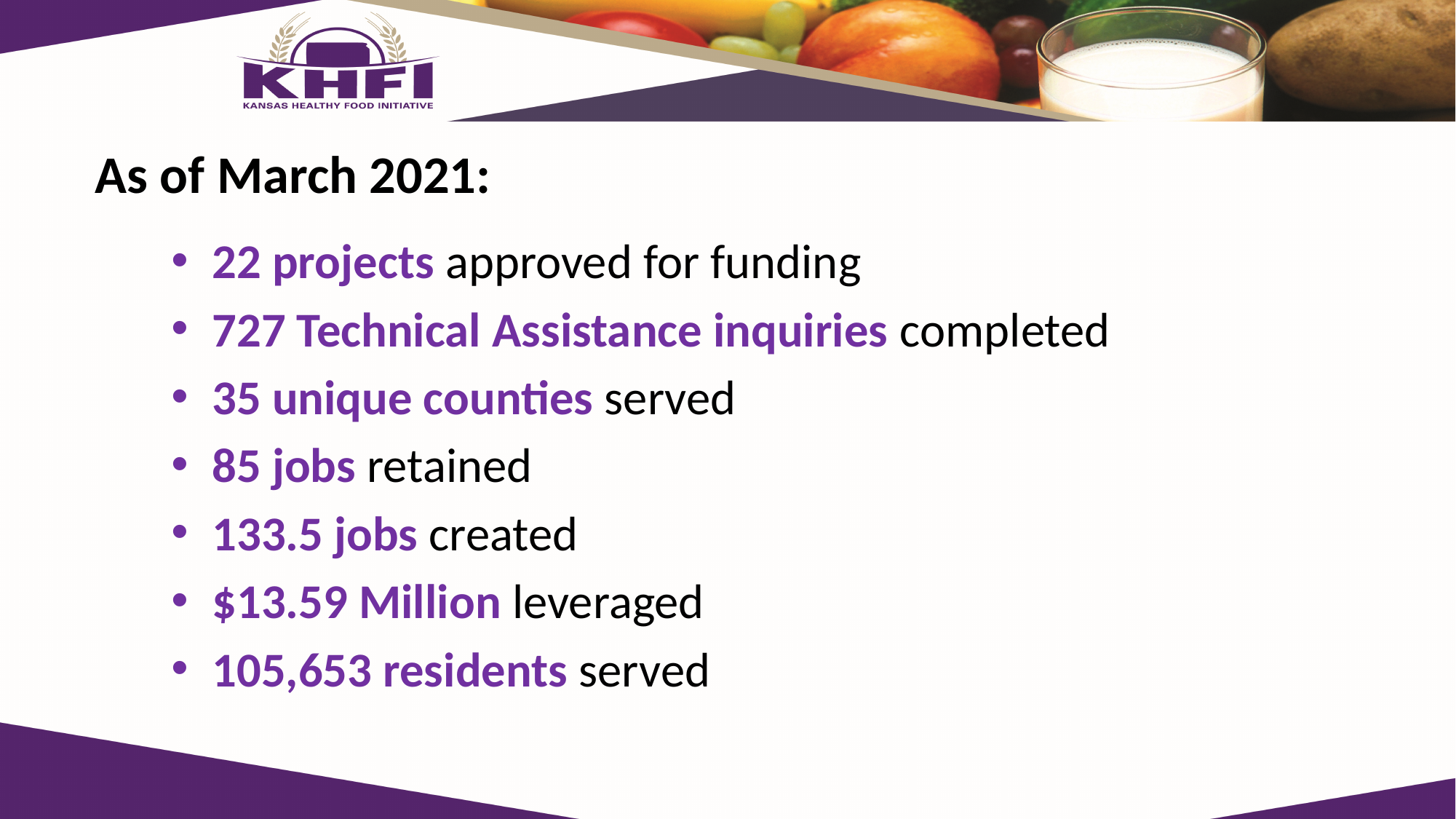

# As of March 2021:
22 projects approved for funding
727 Technical Assistance inquiries completed
35 unique counties served
85 jobs retained
133.5 jobs created
$13.59 Million leveraged
105,653 residents served